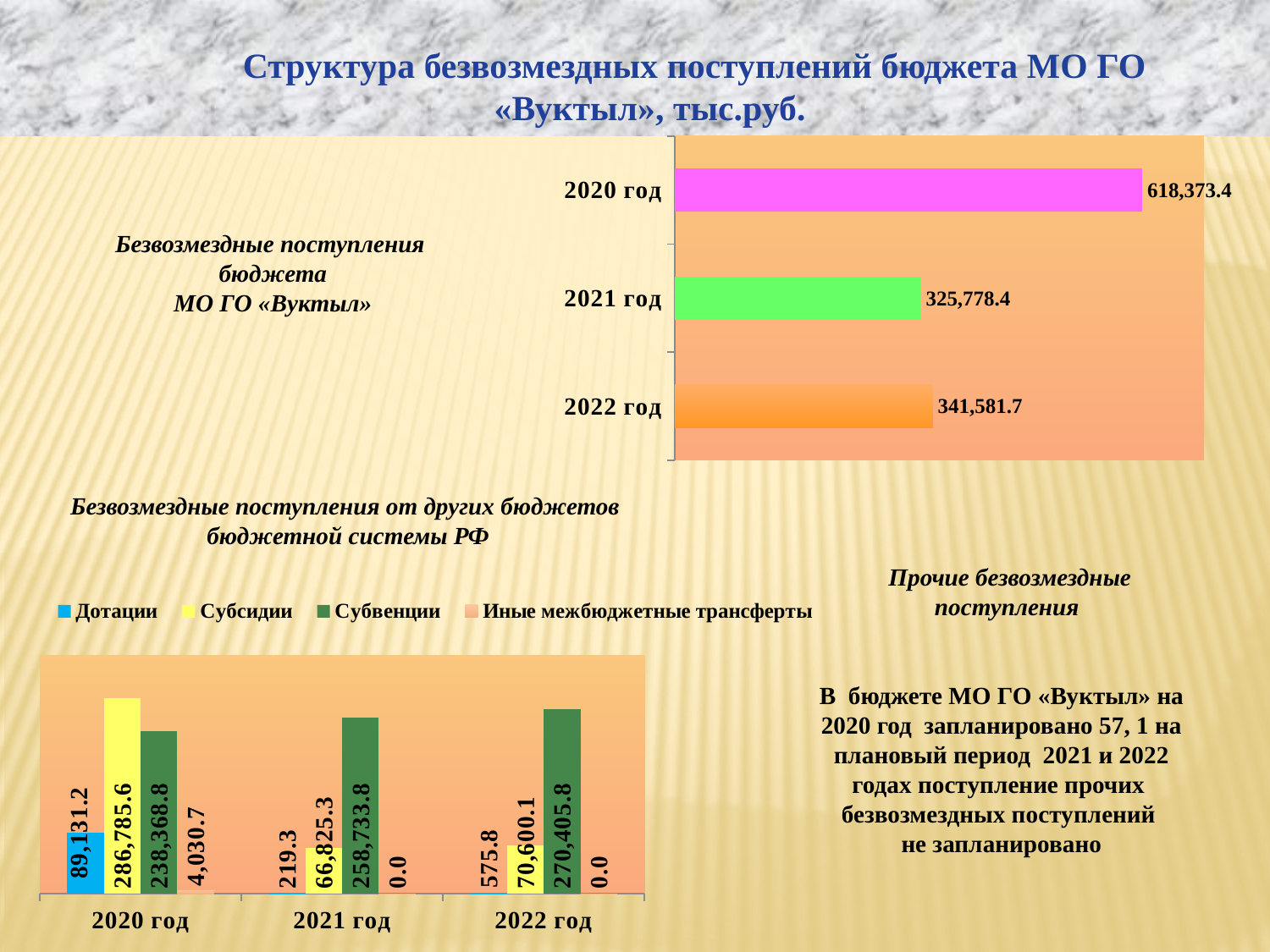

Структура безвозмездных поступлений бюджета МО ГО «Вуктыл», тыс.руб.

### Chart

| Category | Безвозмездные поступления бюджета МО ГО "Вуктыл" |
|---|---|
| 2022 год | 341581.7 |
| 2021 год | 325778.4 |
| 2020 год | 618373.4 |
Безвозмездные поступления
 бюджета
 МО ГО «Вуктыл»
Безвозмездные поступления от других бюджетов
 бюджетной системы РФ
Прочие безвозмездные поступления

### Chart

| Category | Дотации | Субсидии | Субвенции | Иные межбюджетные трансферты |
|---|---|---|---|---|
| 2020 год | 89131.2 | 286785.6 | 238368.8 | 4030.7 |
| 2021 год | 219.3 | 66825.3 | 258733.8 | 0.0 |
| 2022 год | 575.8 | 70600.1 | 270405.8 | 0.0 |
В  бюджете МО ГО «Вуктыл» на 2020 год  запланировано 57, 1 на плановый период  2021 и 2022 годах поступление прочих
безвозмездных поступлений
не запланировано